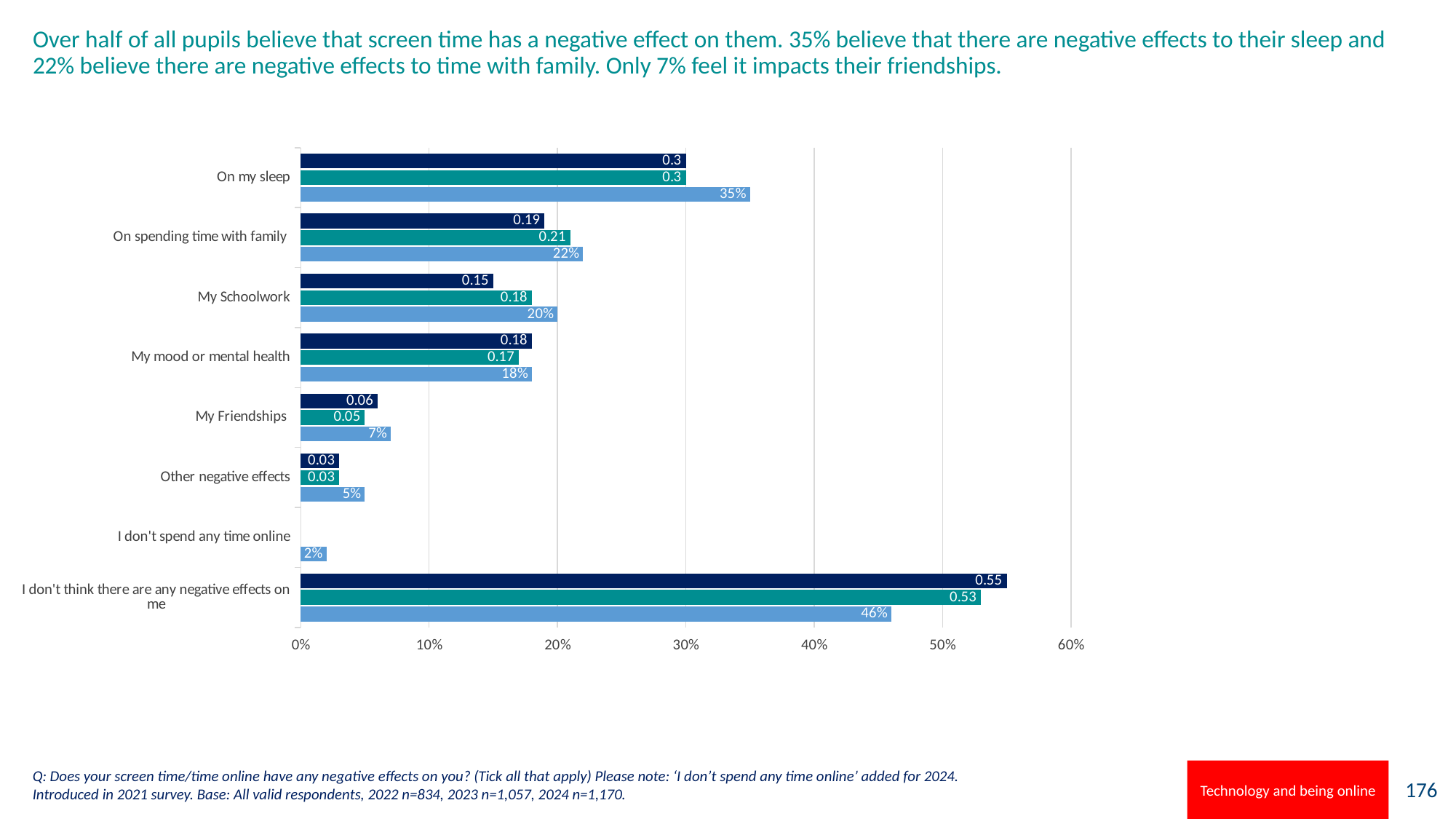

# Over half of all pupils believe that screen time has a negative effect on them. 35% believe that there are negative effects to their sleep and 22% believe there are negative effects to time with family. Only 7% feel it impacts their friendships.

### Chart

| Category | 2024 | 2023 | 2022 |
|---|---|---|---|
| I don't think there are any negative effects on me | 0.46 | 0.53 | 0.55 |
| I don't spend any time online | 0.02 | None | None |
| Other negative effects | 0.05 | 0.03 | 0.03 |
| My Friendships  | 0.07 | 0.05 | 0.06 |
| My mood or mental health | 0.18 | 0.17 | 0.18 |
| My Schoolwork | 0.2 | 0.18 | 0.15 |
| On spending time with family  | 0.22 | 0.21 | 0.19 |
| On my sleep | 0.35 | 0.3 | 0.3 |
Q: Does your screen time/time online have any negative effects on you? (Tick all that apply) Please note: ‘I don’t spend any time online’ added for 2024.
Introduced in 2021 survey. Base: All valid respondents, 2022 n=834, 2023 n=1,057, 2024 n=1,170.
Technology and being online